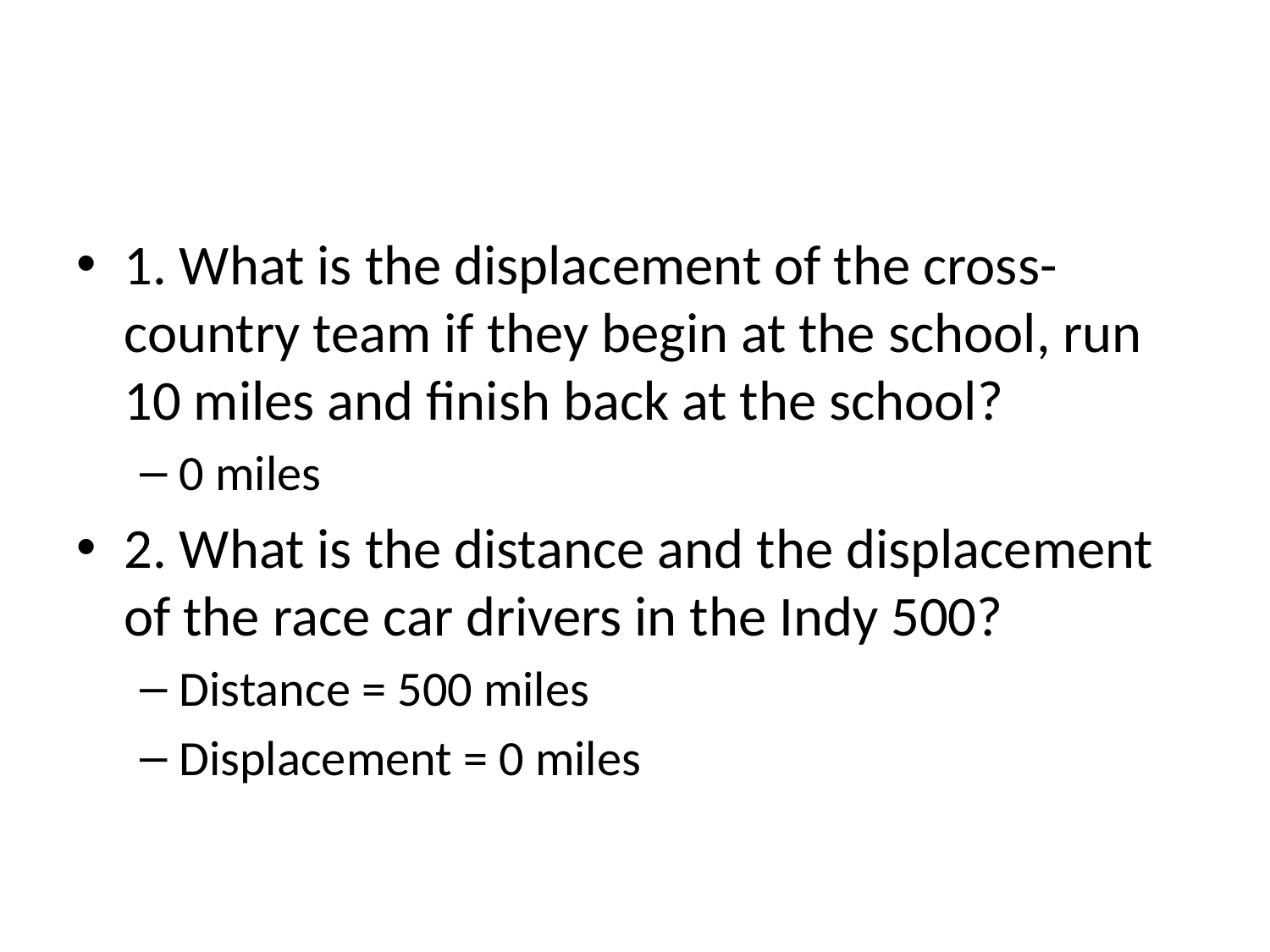

#
1. What is the displacement of the cross-country team if they begin at the school, run 10 miles and finish back at the school?
0 miles
2. What is the distance and the displacement of the race car drivers in the Indy 500?
Distance = 500 miles
Displacement = 0 miles